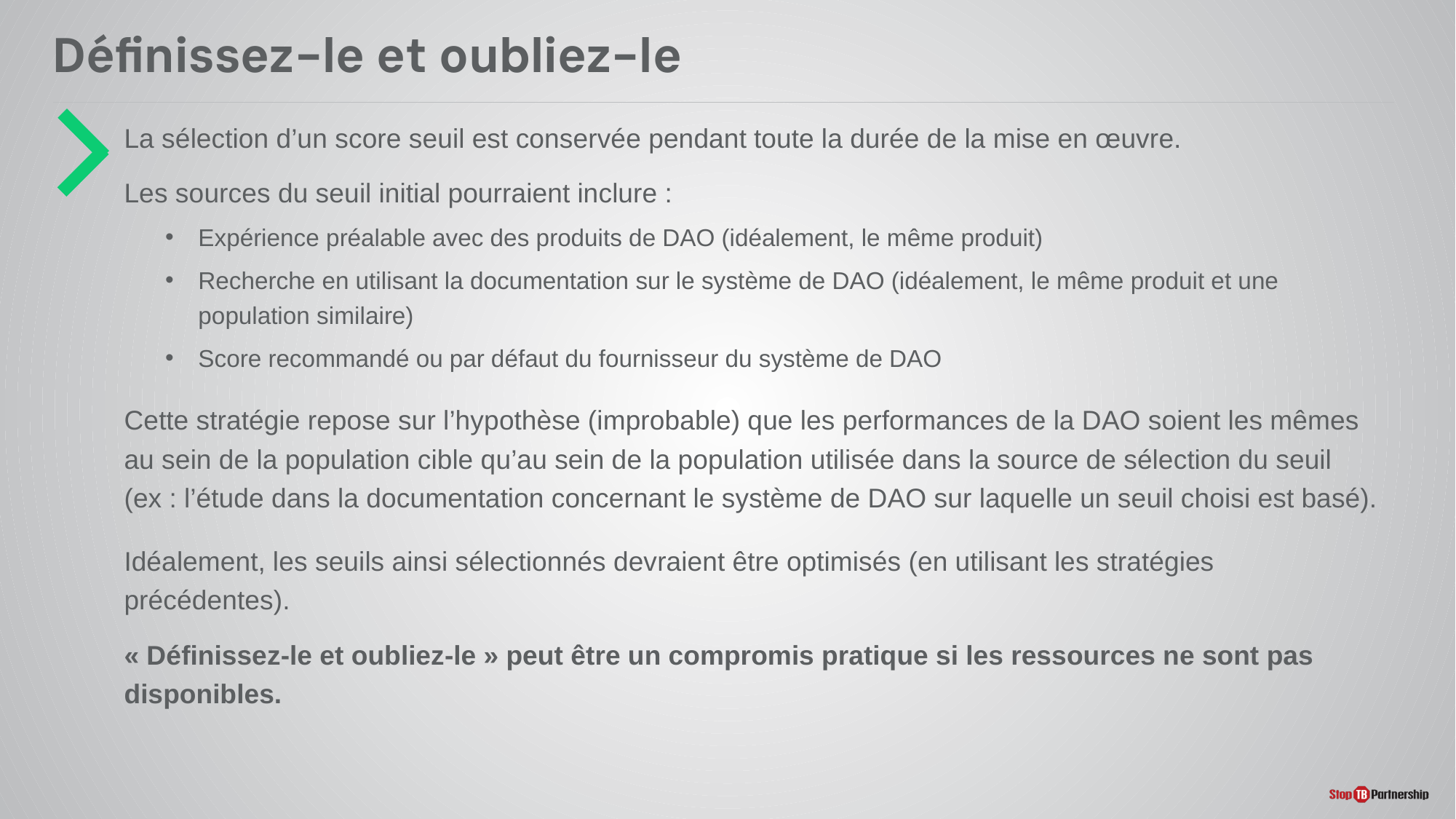

# Définissez-le et oubliez-le
La sélection d’un score seuil est conservée pendant toute la durée de la mise en œuvre.
Les sources du seuil initial pourraient inclure :
Expérience préalable avec des produits de DAO (idéalement, le même produit)
Recherche en utilisant la documentation sur le système de DAO (idéalement, le même produit et une population similaire)
Score recommandé ou par défaut du fournisseur du système de DAO
Cette stratégie repose sur l’hypothèse (improbable) que les performances de la DAO soient les mêmes au sein de la population cible qu’au sein de la population utilisée dans la source de sélection du seuil (ex : l’étude dans la documentation concernant le système de DAO sur laquelle un seuil choisi est basé).
Idéalement, les seuils ainsi sélectionnés devraient être optimisés (en utilisant les stratégies précédentes).
« Définissez-le et oubliez-le » peut être un compromis pratique si les ressources ne sont pas disponibles.